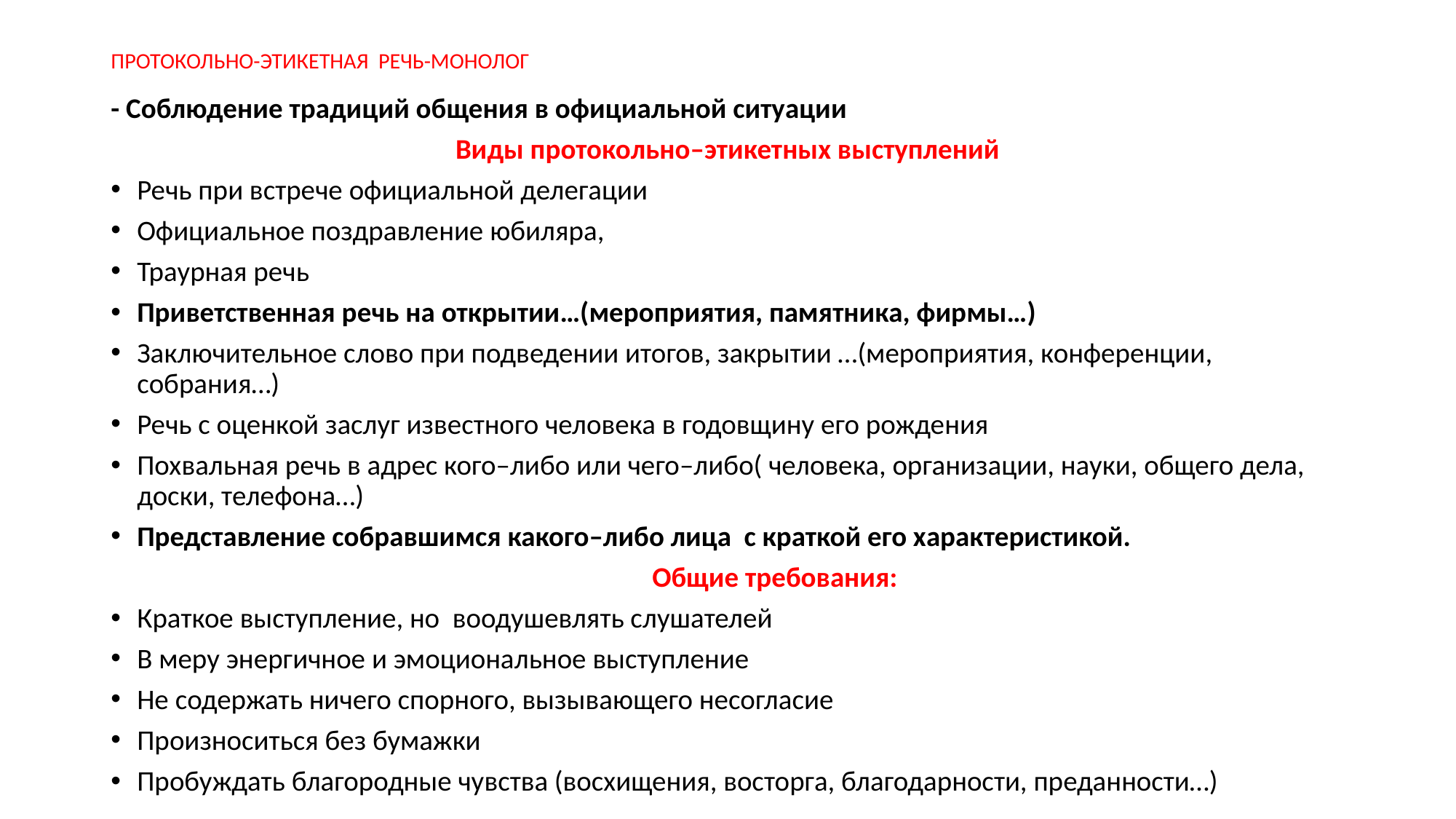

# ПРОТОКОЛЬНО-ЭТИКЕТНАЯ  РЕЧЬ-МОНОЛОГ
- Соблюдение традиций общения в официальной ситуации
Виды протокольно–этикетных выступлений
Речь при встрече официальной делегации
Официальное поздравление юбиляра,
Траурная речь
Приветственная речь на открытии…(мероприятия, памятника, фирмы…)
Заключительное слово при подведении итогов, закрытии …(мероприятия, конференции, собрания…)
Речь с оценкой заслуг известного человека в годовщину его рождения
Похвальная речь в адрес кого–либо или чего–либо( человека, организации, науки, общего дела, доски, телефона…)
Представление собравшимся какого–либо лица  с краткой его характеристикой.
                                                                                     Общие требования:
Краткое выступление, но  воодушевлять слушателей
В меру энергичное и эмоциональное выступление
Не содержать ничего спорного, вызывающего несогласие
Произноситься без бумажки
Пробуждать благородные чувства (восхищения, восторга, благодарности, преданности…)